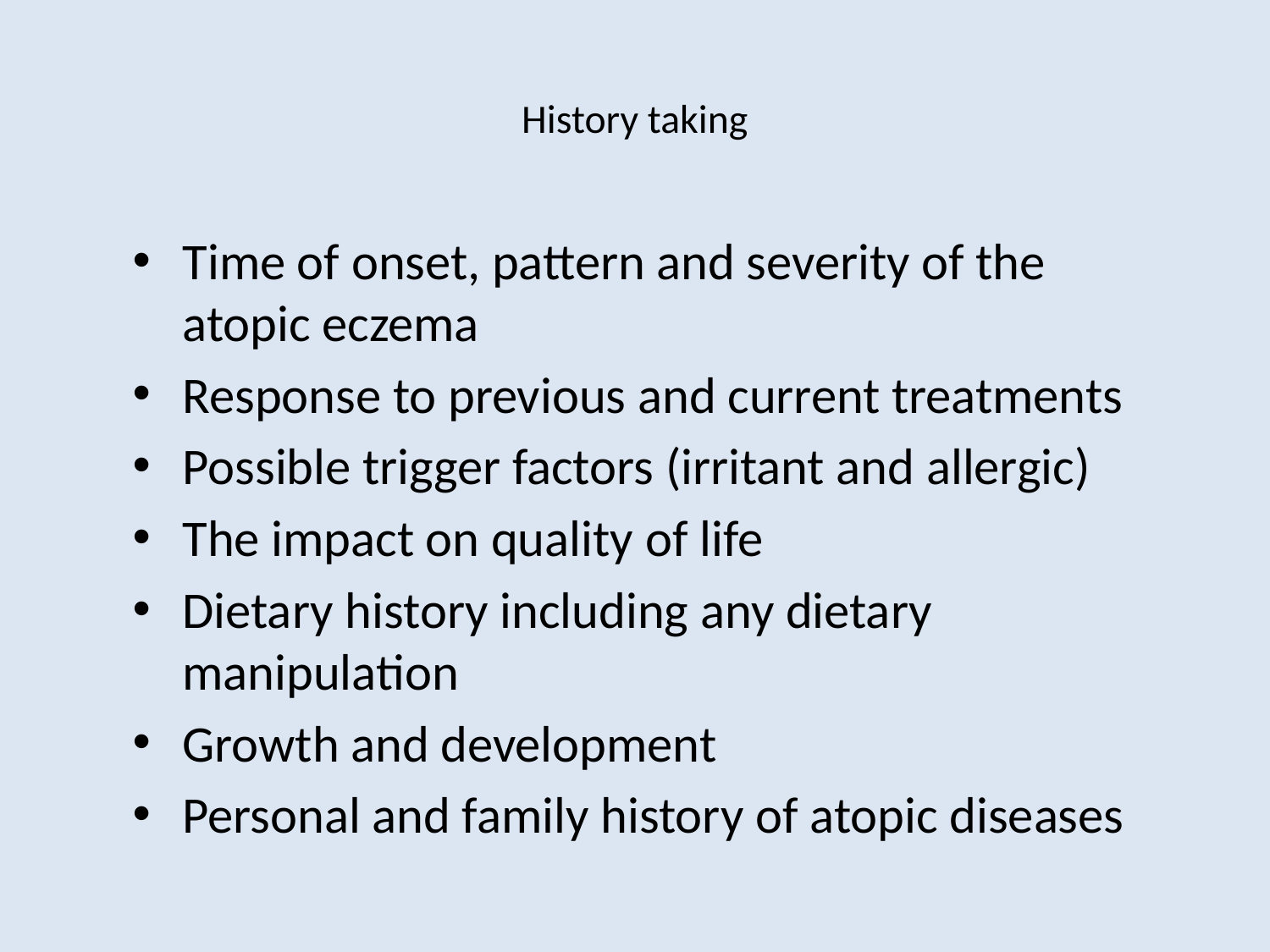

# History taking
Time of onset, pattern and severity of the atopic eczema
Response to previous and current treatments
Possible trigger factors (irritant and allergic)
The impact on quality of life
Dietary history including any dietary manipulation
Growth and development
Personal and family history of atopic diseases